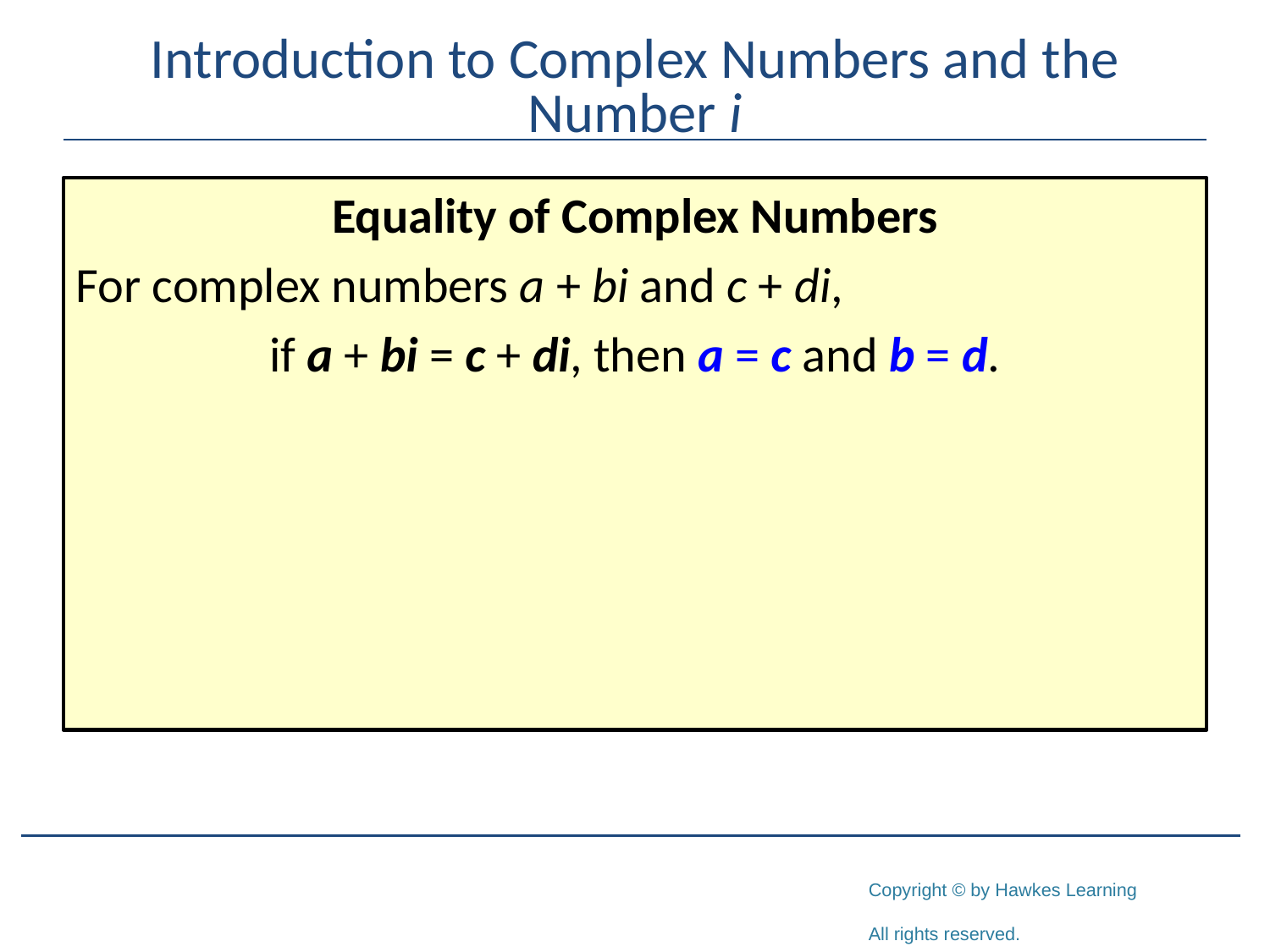

# Introduction to Complex Numbers and the Number i
Equality of Complex Numbers
For complex numbers a + bi and c + di,
if a + bi = c + di, then a = c and b = d.